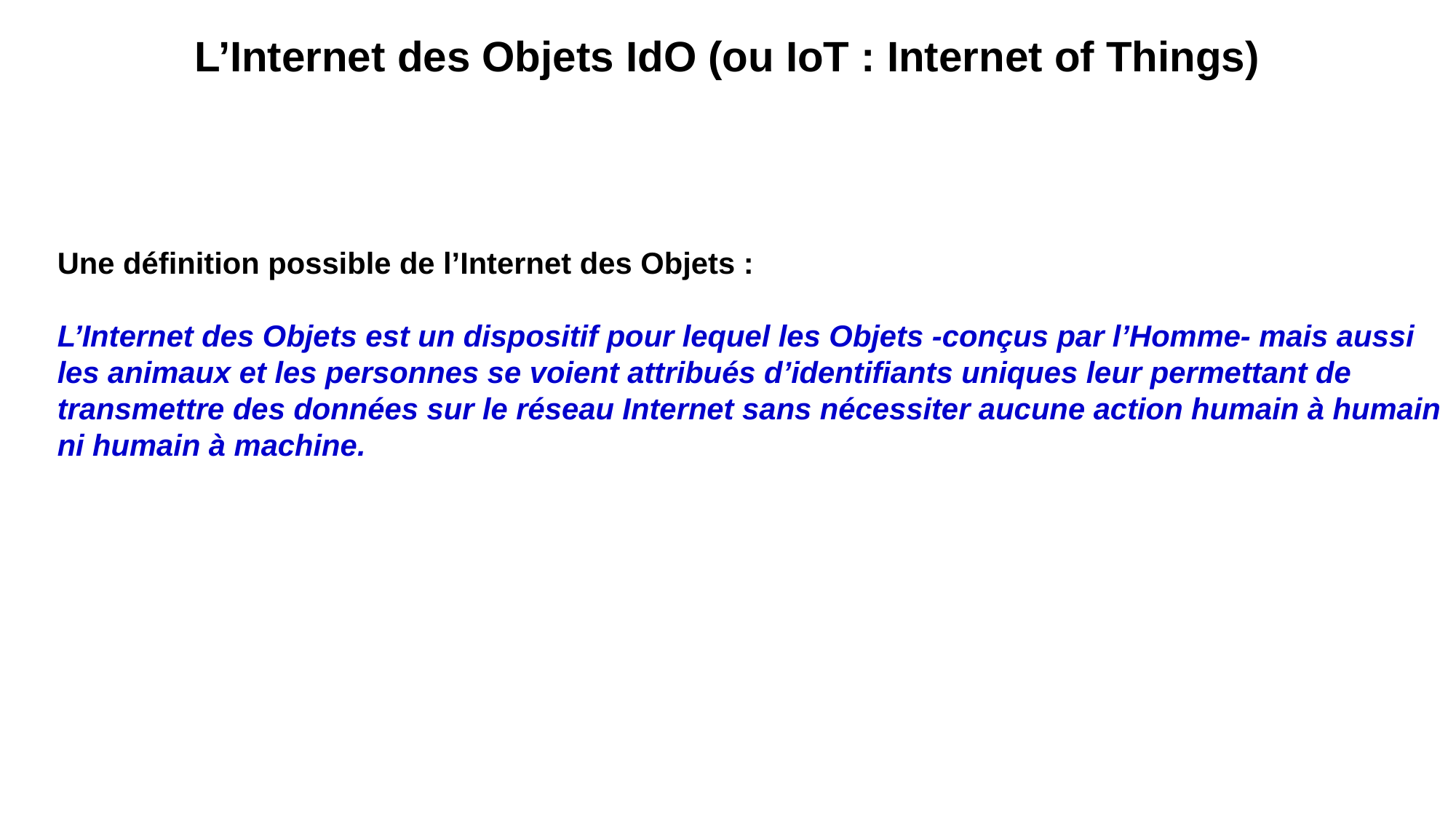

L’Internet des Objets IdO (ou IoT : Internet of Things)
Une définition possible de l’Internet des Objets :

L’Internet des Objets est un dispositif pour lequel les Objets -conçus par l’Homme- mais aussi
les animaux et les personnes se voient attribués d’identifiants uniques leur permettant de
transmettre des données sur le réseau Internet sans nécessiter aucune action humain à humain
ni humain à machine.